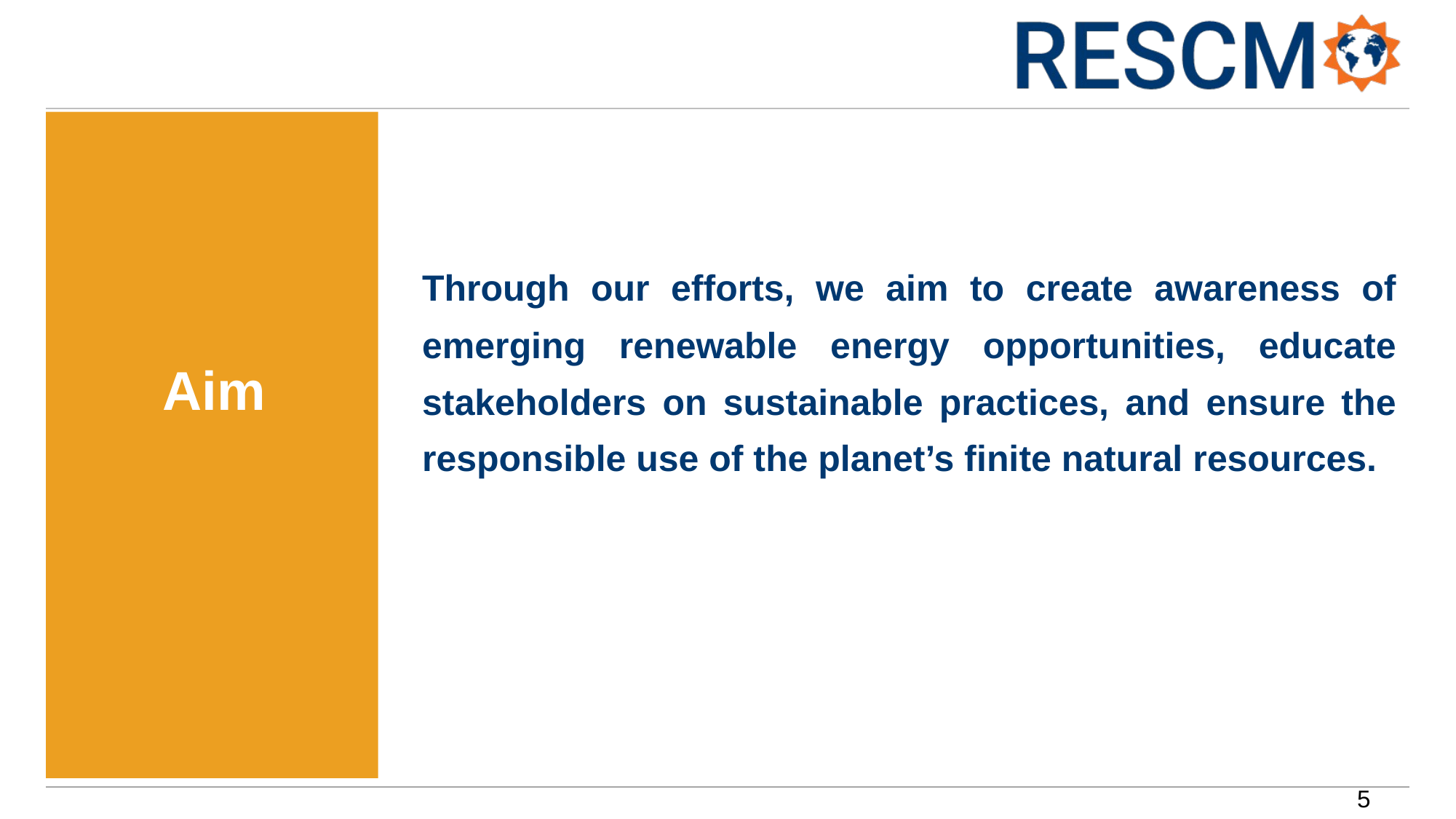

# Aim

Through our efforts, we aim to create awareness of emerging renewable energy opportunities, educate stakeholders on sustainable practices, and ensure the responsible use of the planet’s finite natural resources.